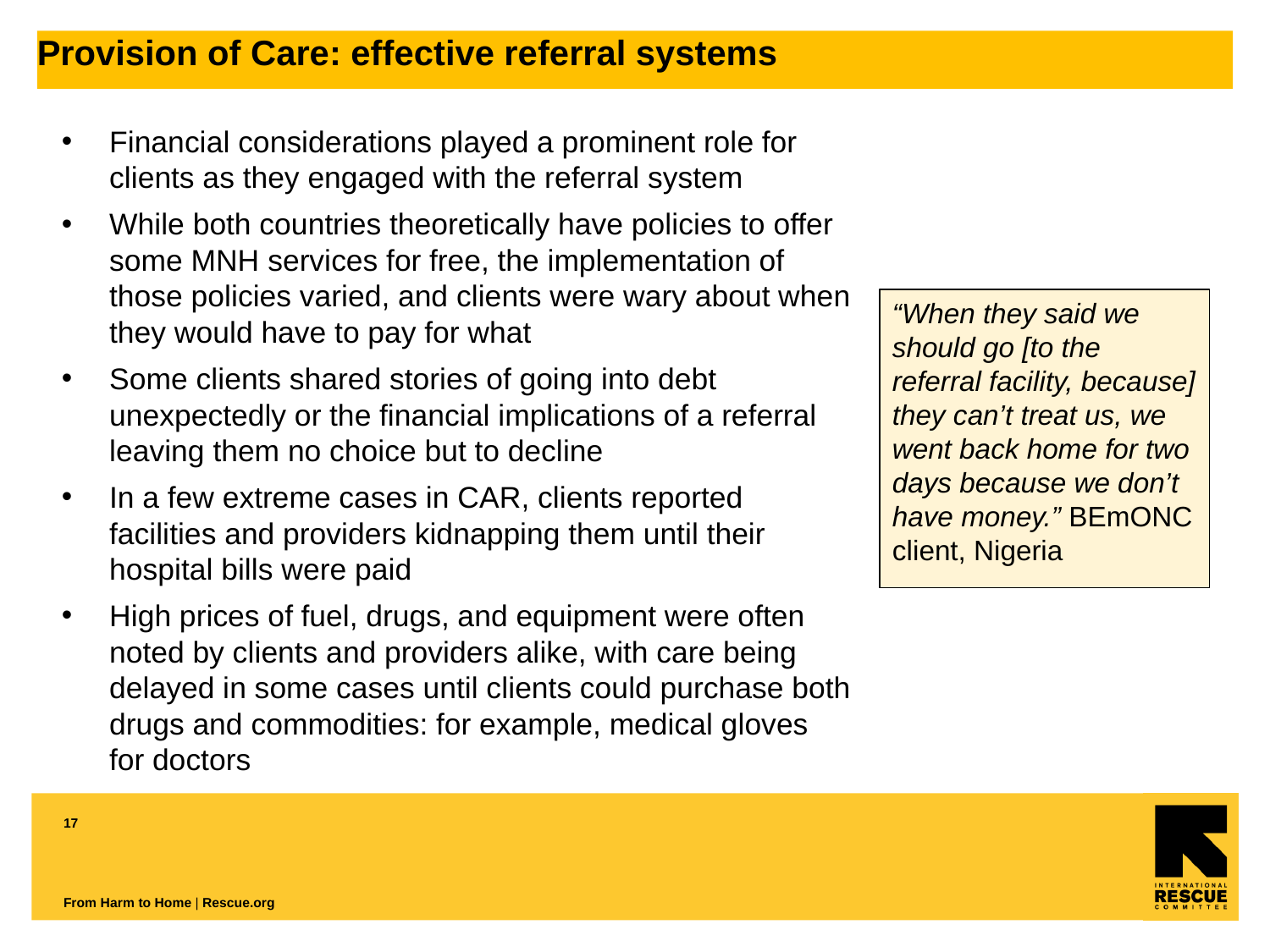

Provision of Care: effective referral systems

Financial considerations played a prominent role for clients as they engaged with the referral system
While both countries theoretically have policies to offer some MNH services for free, the implementation of those policies varied, and clients were wary about when they would have to pay for what
Some clients shared stories of going into debt unexpectedly or the financial implications of a referral leaving them no choice but to decline
In a few extreme cases in CAR, clients reported facilities and providers kidnapping them until their hospital bills were paid
High prices of fuel, drugs, and equipment were often noted by clients and providers alike, with care being delayed in some cases until clients could purchase both drugs and commodities: for example, medical gloves for doctors
“When they said we should go [to the referral facility, because] they can’t treat us, we went back home for two days because we don’t have money.” BEmONC client, Nigeria